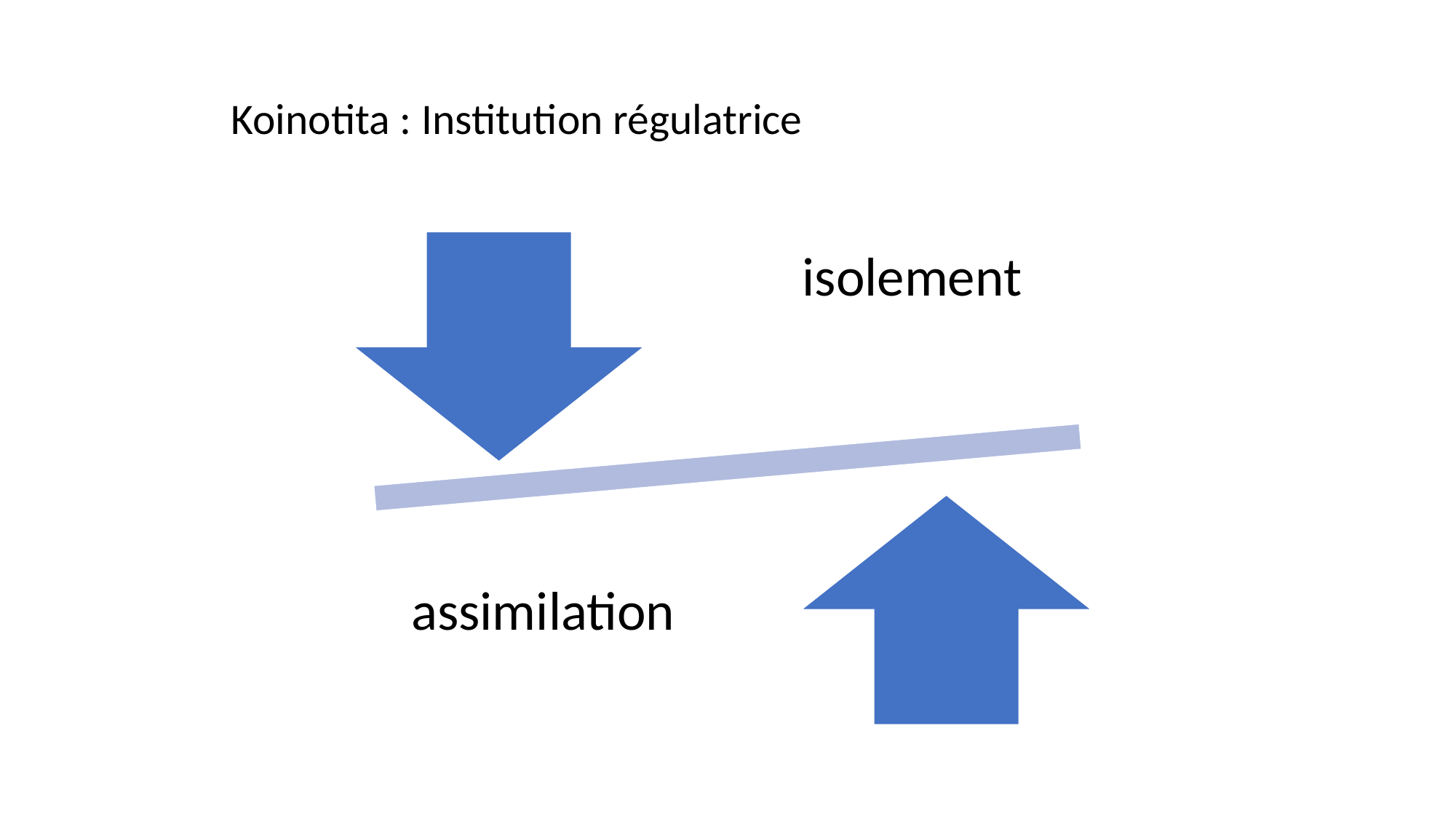

# Koinotita : Institution régulatrice
isolement
assimilation